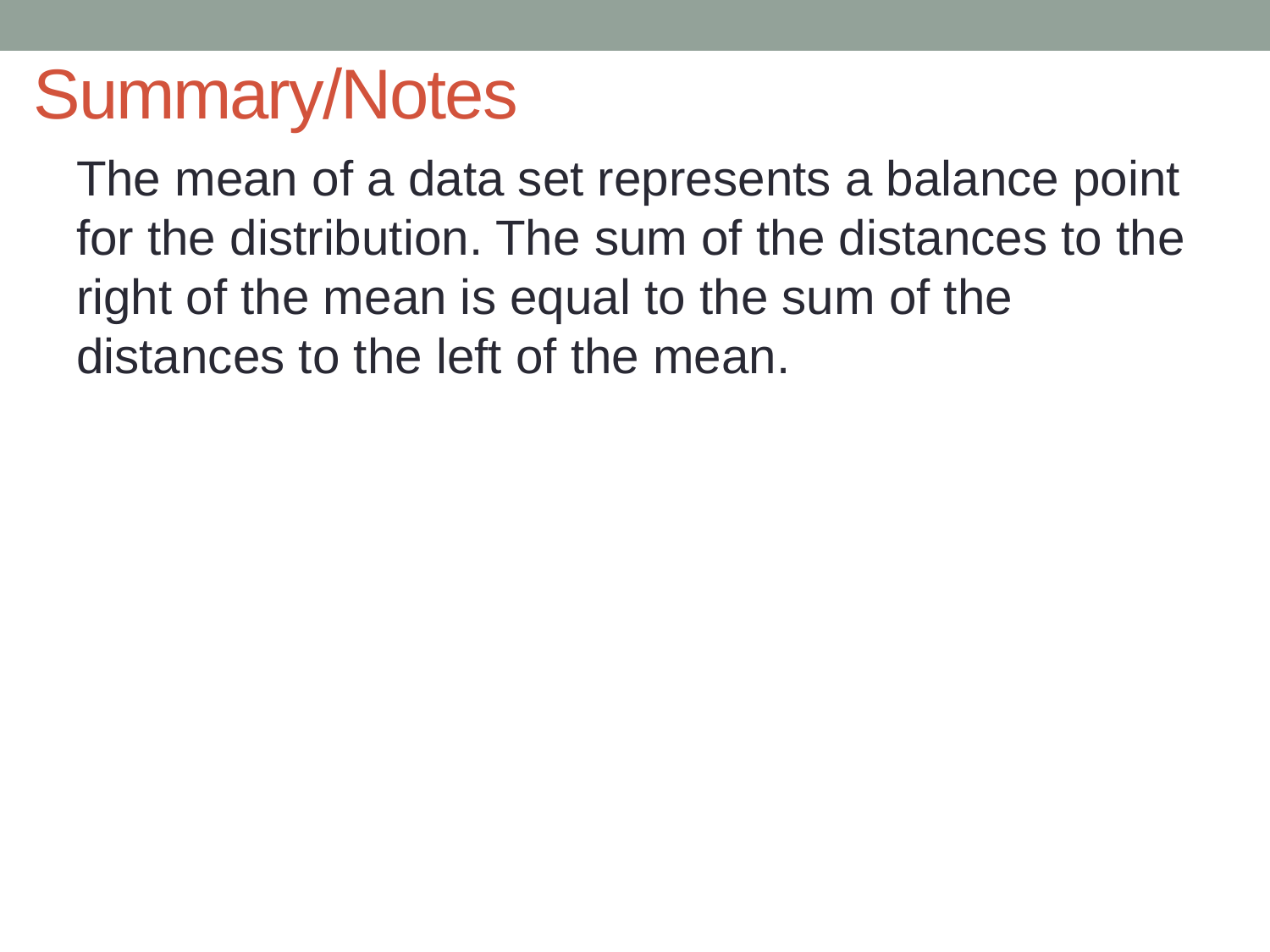

# Summary/Notes
The mean of a data set represents a balance point for the distribution. The sum of the distances to the right of the mean is equal to the sum of the distances to the left of the mean.